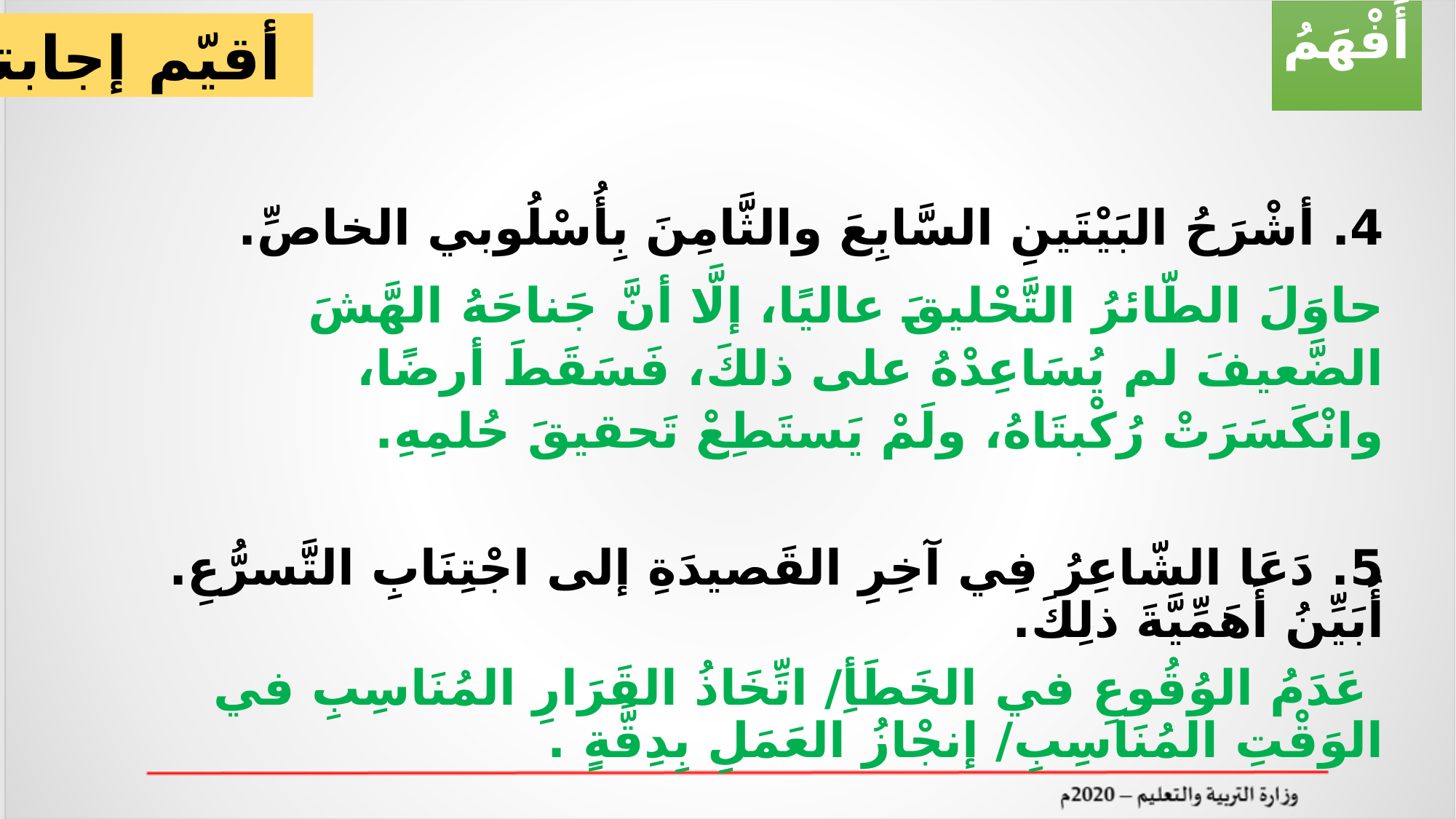

أَفْهَمُ
أقيّم إجابتي

4. أشْرَحُ البَيْتَينِ السَّابِعَ والثَّامِنَ بِأُسْلُوبي الخاصِّ.
حاوَلَ الطّائرُ التَّحْليقَ عاليًا، إلَّا أنَّ جَناحَهُ الهَّشَ الضَّعيفَ لم يُسَاعِدْهُ على ذلكَ، فَسَقَطَ أرضًا، وانْكَسَرَتْ رُكْبتَاهُ، ولَمْ يَستَطِعْ تَحقيقَ حُلمِهِ.

5. دَعَا الشّاعِرُ فِي آخِرِ القَصيدَةِ إلى اجْتِنَابِ التَّسرُّعِ. أُبَيِّنُ أَهَمِّيَّةَ ذلِكَ.
 عَدَمُ الوُقُوعِ في الخَطَأِ/ اتِّخَاذُ القَرَارِ المُنَاسِبِ في الوَقْتِ المُنَاسِبِ/ إنجْازُ العَمَلِ بِدِقَّةٍ .